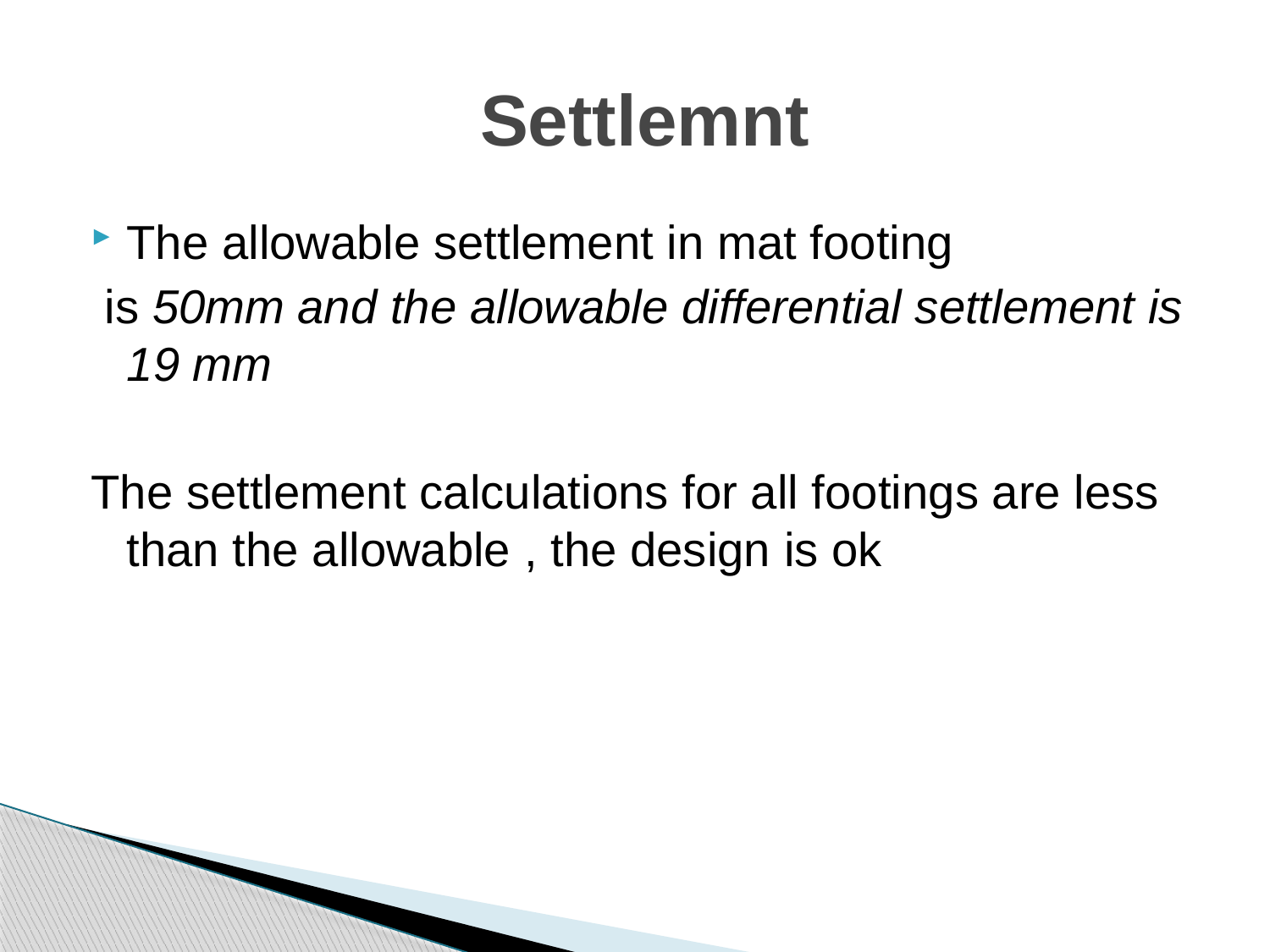

# Settlemnt
The allowable settlement in mat footing
 is 50mm and the allowable differential settlement is 19 mm

The settlement calculations for all footings are less than the allowable , the design is ok